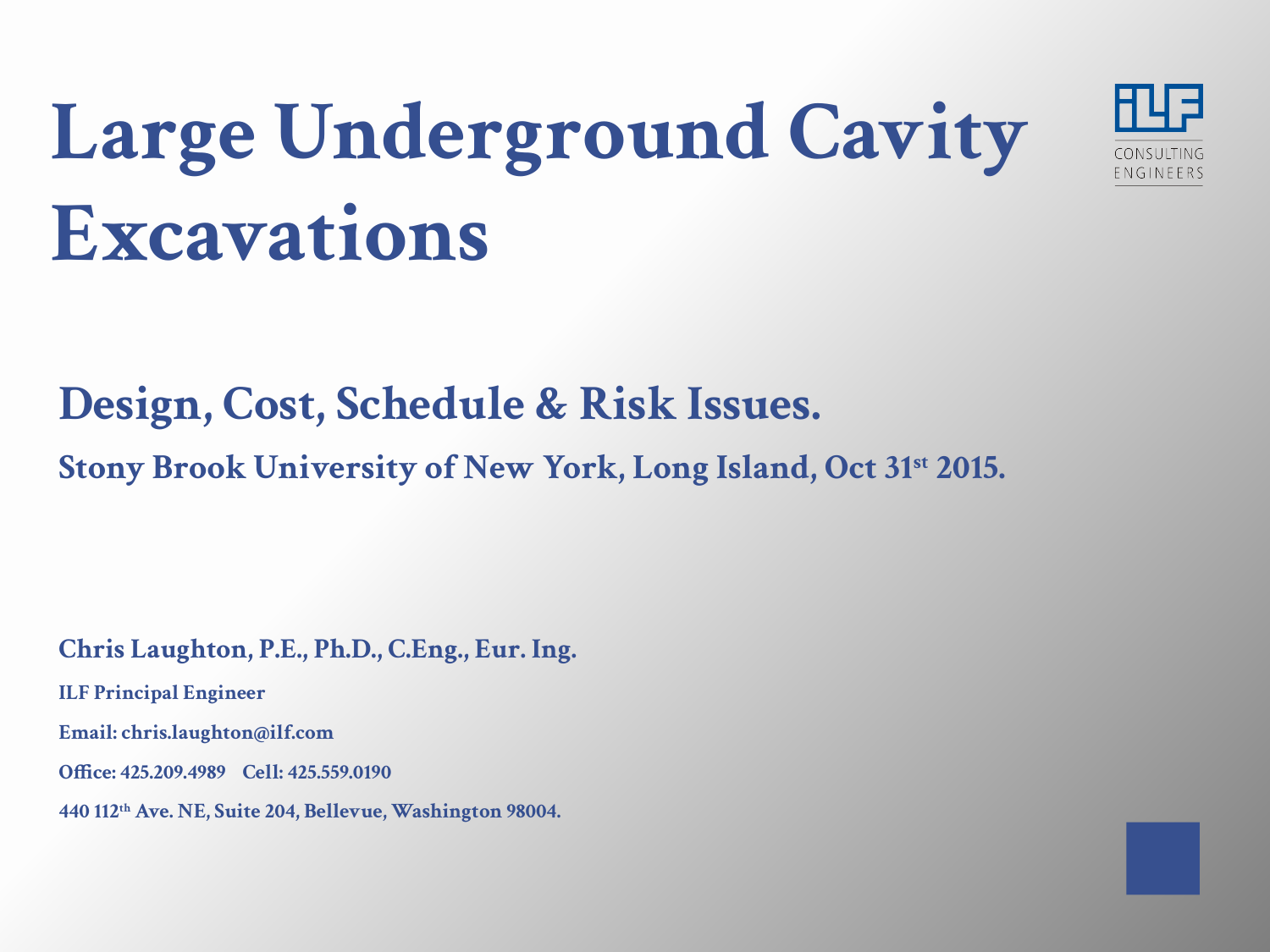

Large Underground Cavity Excavations
Design, Cost, Schedule & Risk Issues.
Stony Brook University of New York, Long Island, Oct 31st 2015.

Chris Laughton, P.E., Ph.D., C.Eng., Eur. Ing.
ILF Principal Engineer
Email: chris.laughton@ilf.com
Office: 425.209.4989    Cell: 425.559.0190
440 112th Ave. NE, Suite 204, Bellevue, Washington 98004.